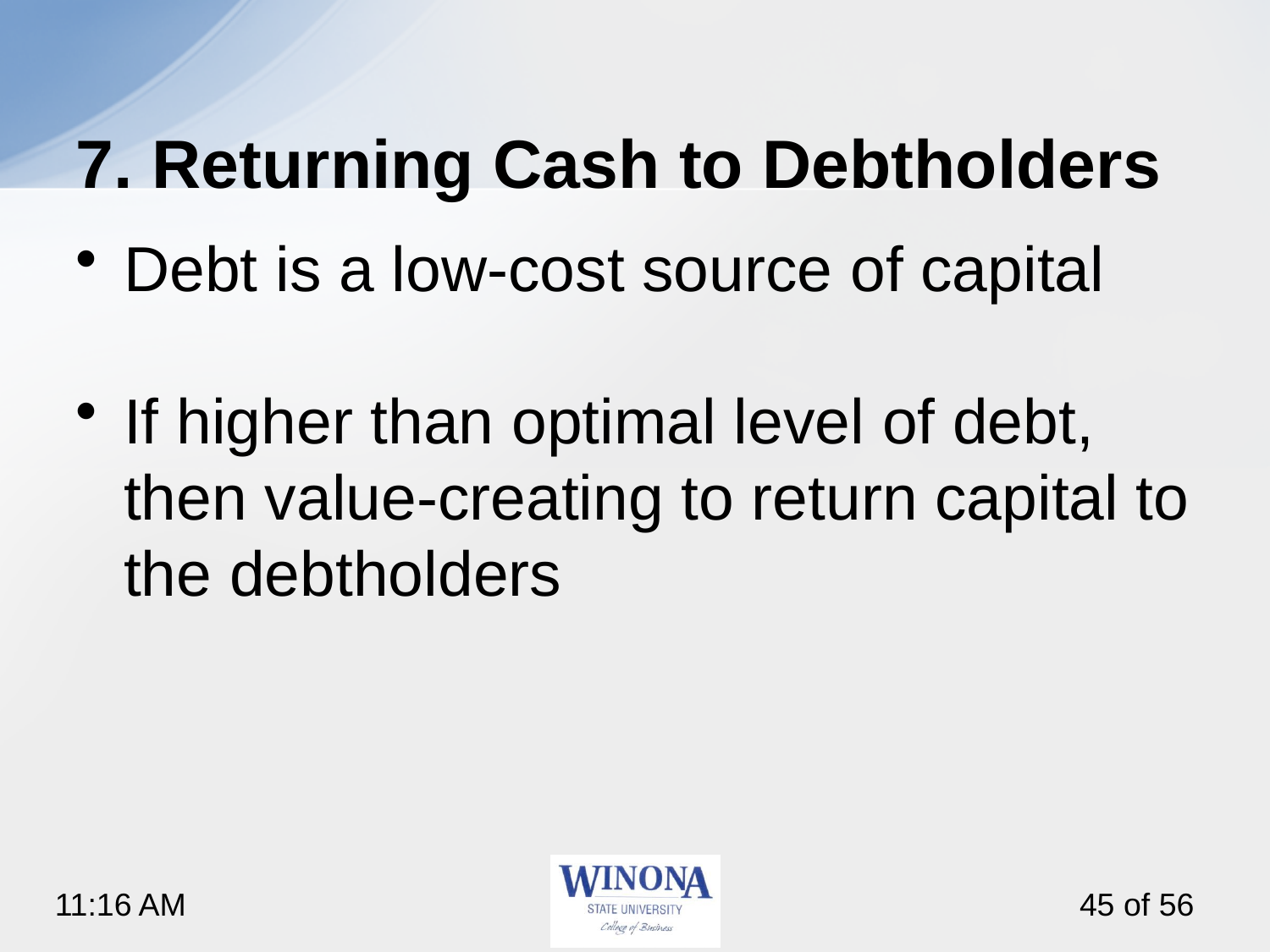

# 7. Returning Cash to Debtholders
Debt is a low-cost source of capital

If higher than optimal level of debt, then value-creating to return capital to the debtholders